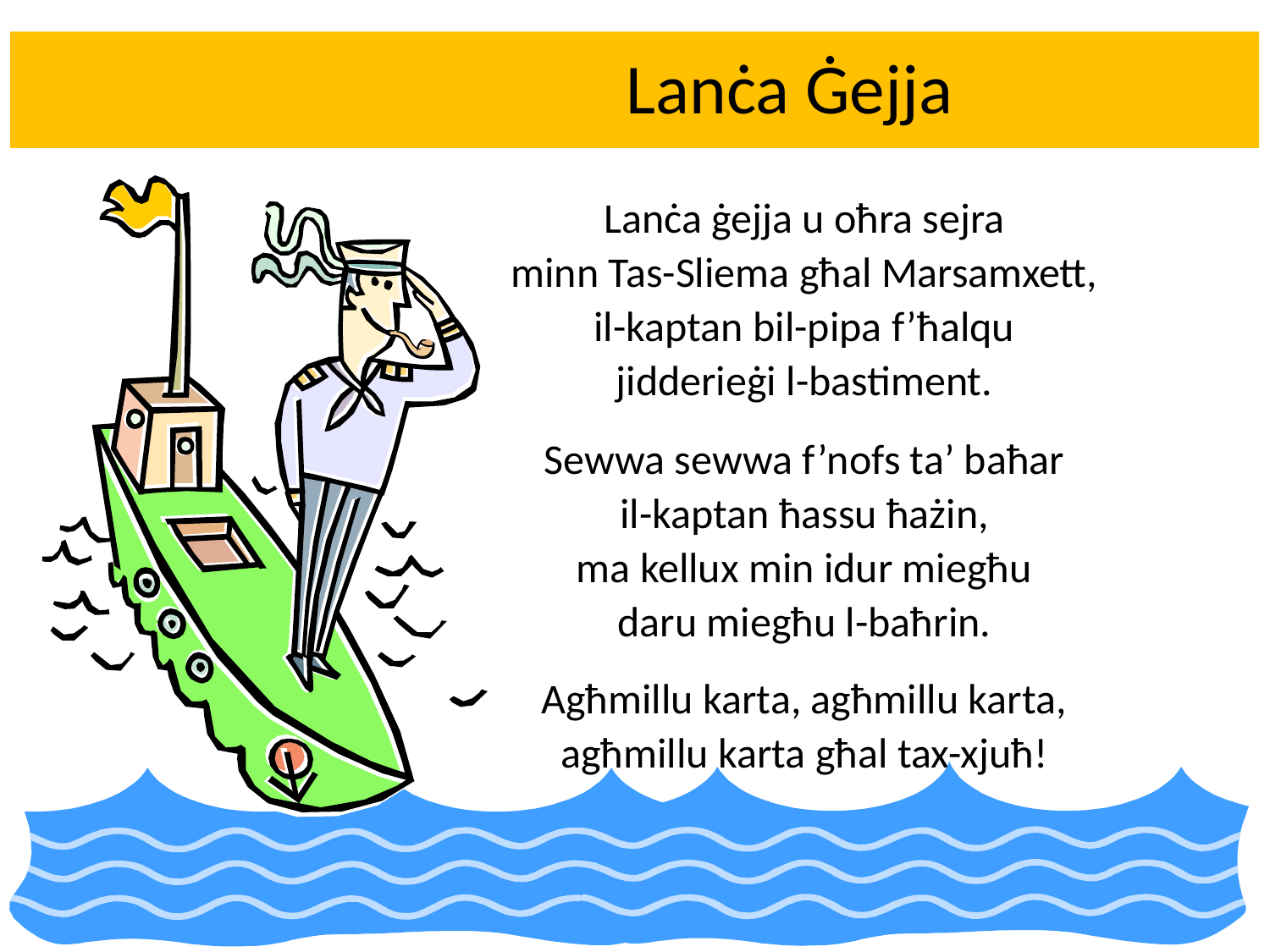

# Lanċa Ġejja

Lanċa ġejja u oħra sejra
minn Tas-Sliema għal Marsamxett,
il-kaptan bil-pipa f’ħalqu
jidderieġi l-bastiment.

Sewwa sewwa f’nofs ta’ baħar
il-kaptan ħassu ħażin,
ma kellux min idur miegħu
daru miegħu l-baħrin.

Agħmillu karta, agħmillu karta,
agħmillu karta għal tax-xjuħ!